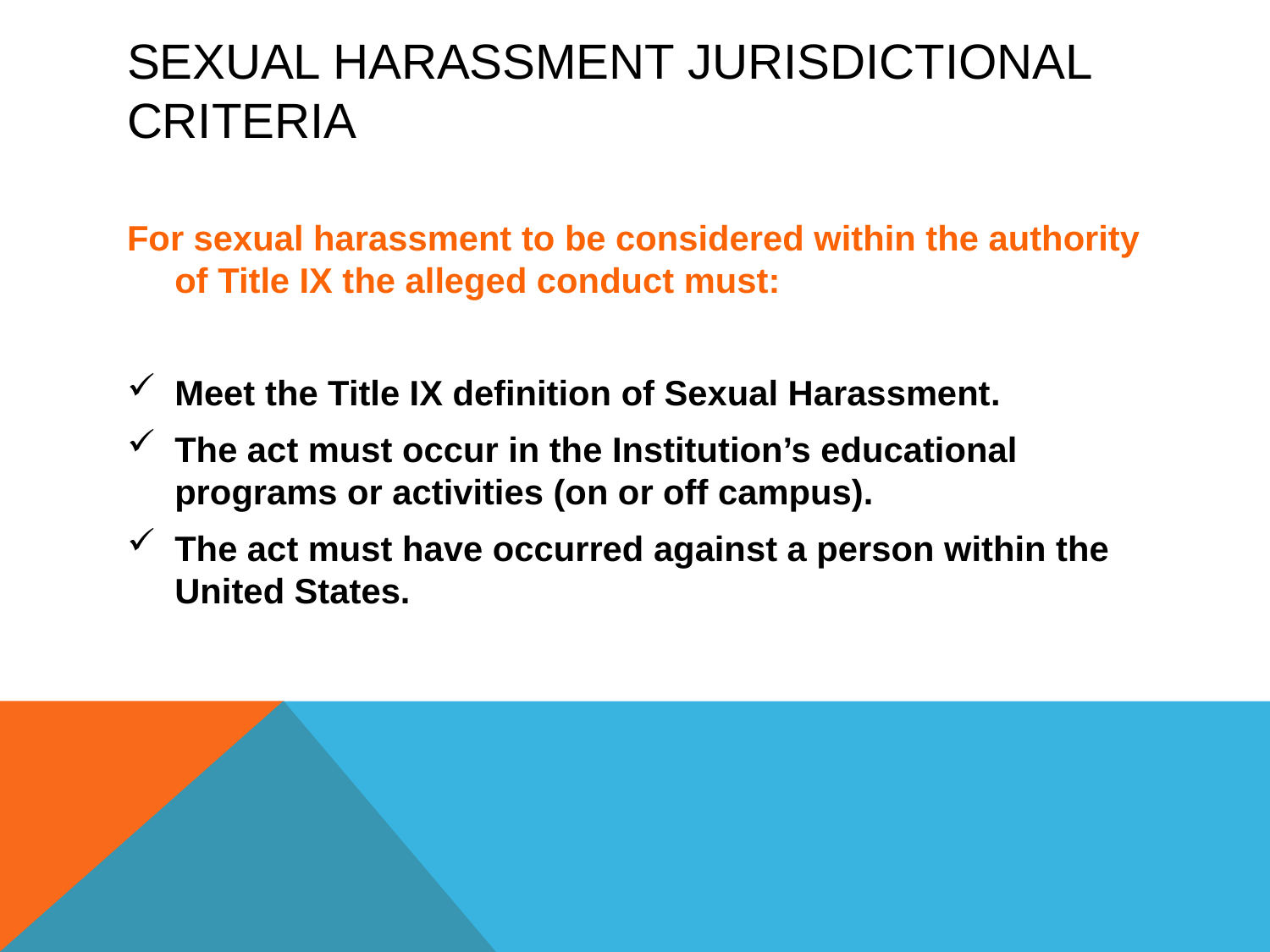

# Sexual Harassment Jurisdictional Criteria

For sexual harassment to be considered within the authority of Title IX the alleged conduct must:

Meet the Title IX definition of Sexual Harassment.
The act must occur in the Institution’s educational programs or activities (on or off campus).
The act must have occurred against a person within the United States.